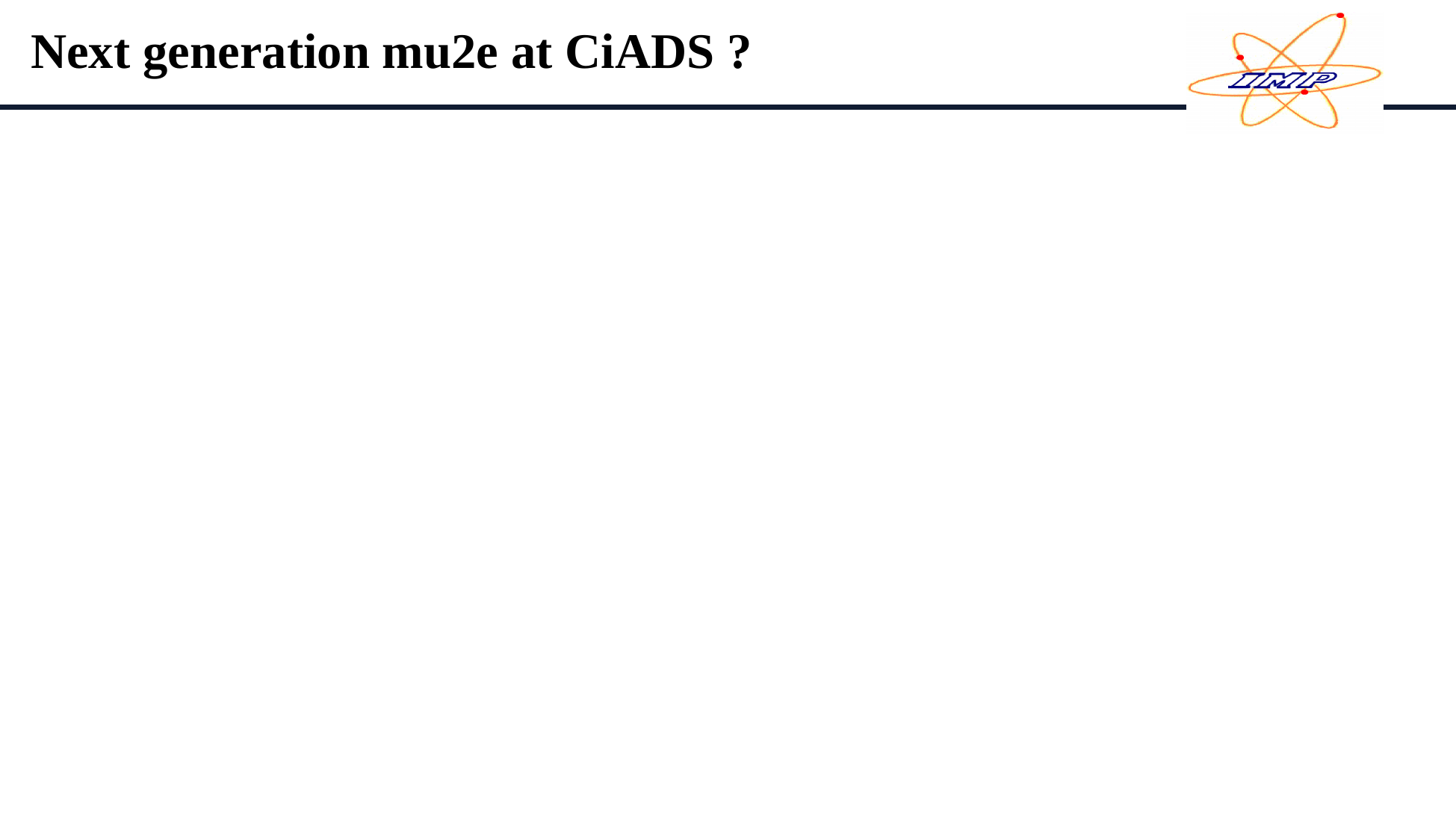

Next generation mu2e at CiADS ?
#